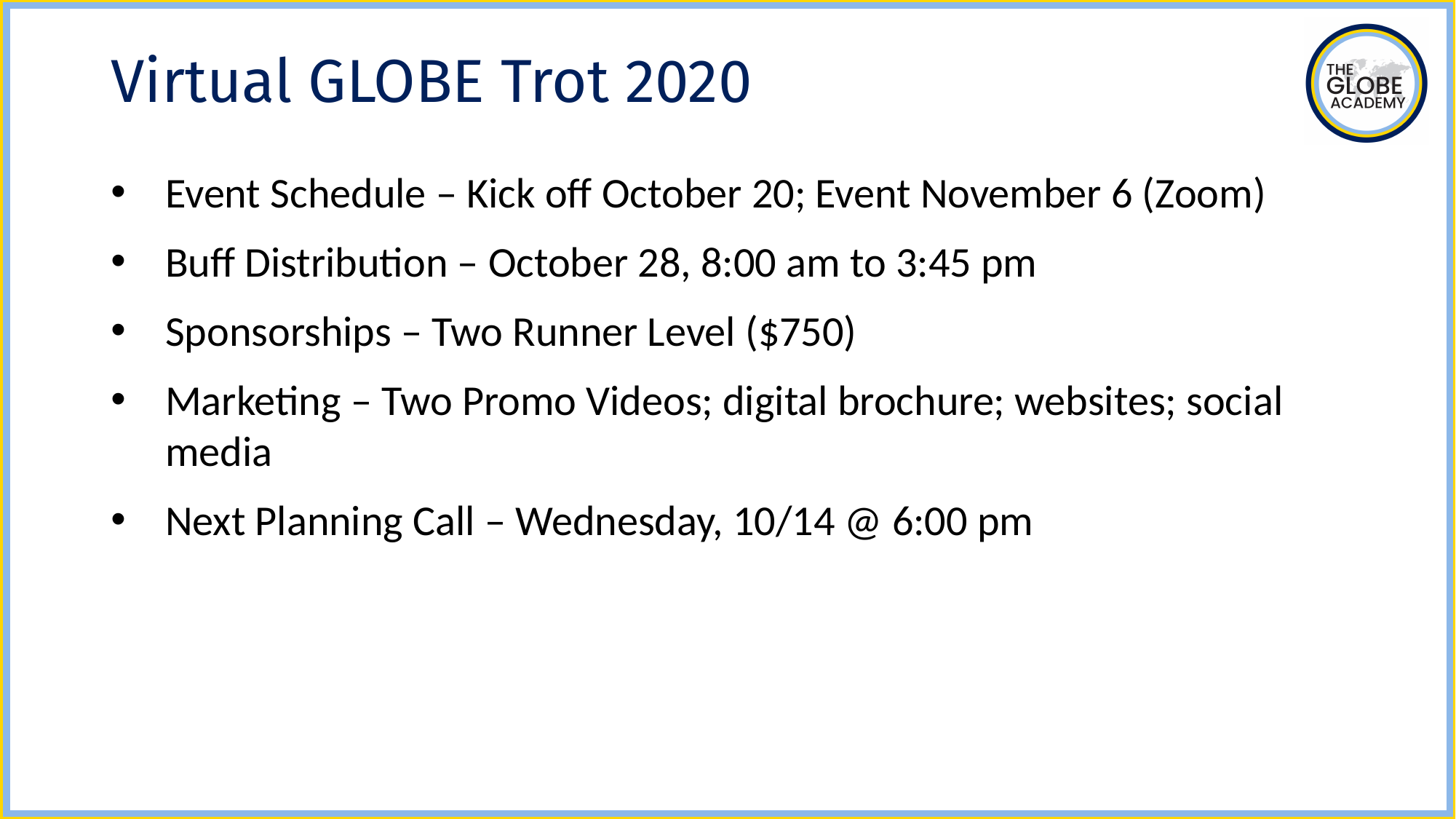

# Virtual GLOBE Trot 2020
Event Schedule – Kick off October 20; Event November 6 (Zoom)
Buff Distribution – October 28, 8:00 am to 3:45 pm
Sponsorships – Two Runner Level ($750)
Marketing – Two Promo Videos; digital brochure; websites; social media
Next Planning Call – Wednesday, 10/14 @ 6:00 pm